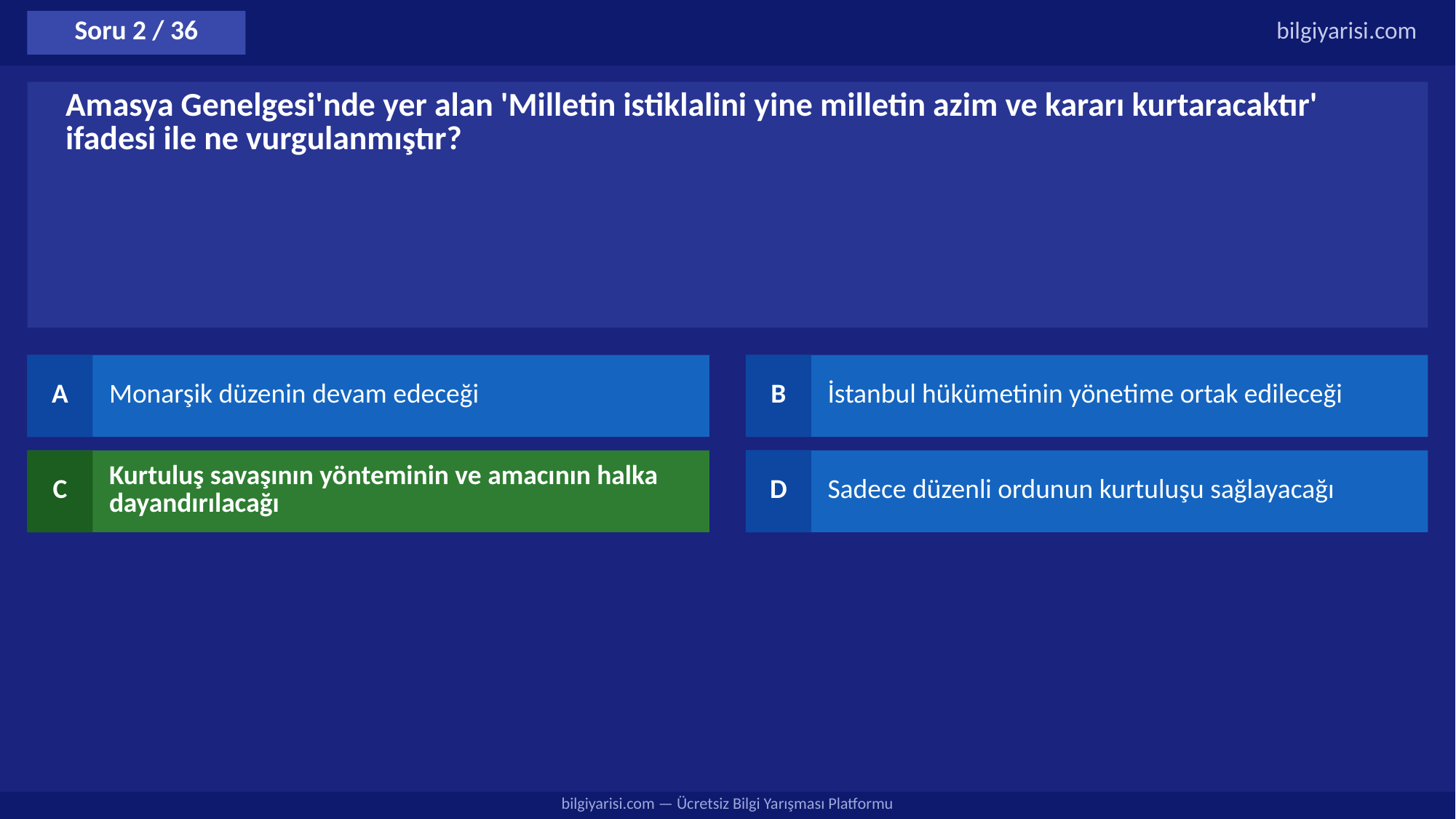

Soru 2 / 36
bilgiyarisi.com

Amasya Genelgesi'nde yer alan 'Milletin istiklalini yine milletin azim ve kararı kurtaracaktır' ifadesi ile ne vurgulanmıştır?

A
Monarşik düzenin devam edeceği

B
İstanbul hükümetinin yönetime ortak edileceği

C
Kurtuluş savaşının yönteminin ve amacının halka dayandırılacağı

D
Sadece düzenli ordunun kurtuluşu sağlayacağı
bilgiyarisi.com — Ücretsiz Bilgi Yarışması Platformu